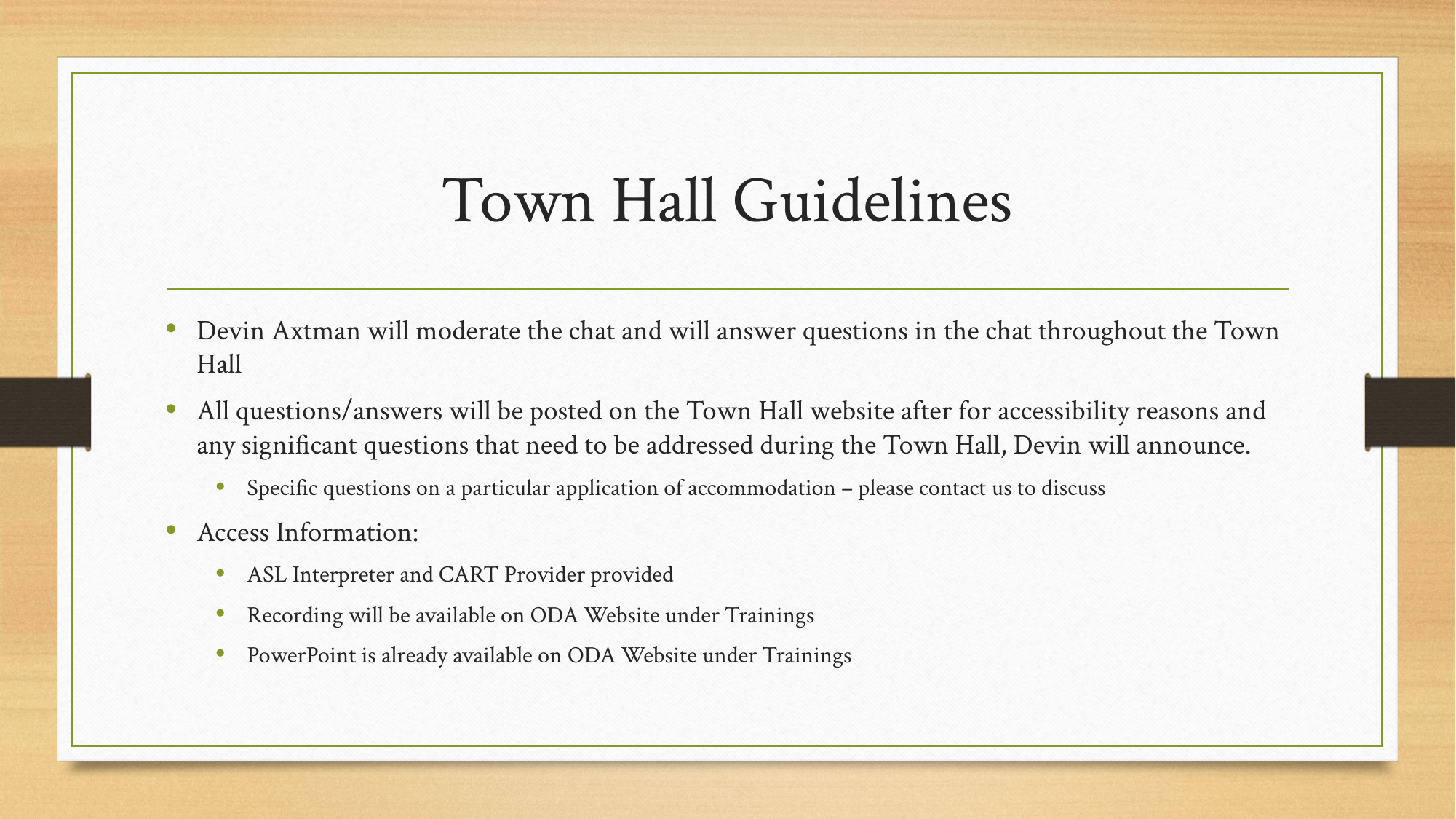

# Town Hall Guidelines
Devin Axtman will moderate the chat and will answer questions in the chat throughout the Town Hall
All questions/answers will be posted on the Town Hall website after for accessibility reasons and any significant questions that need to be addressed during the Town Hall, Devin will announce.
Specific questions on a particular application of accommodation – please contact us to discuss
Access Information:
ASL Interpreter and CART Provider provided
Recording will be available on ODA Website under Trainings
PowerPoint is already available on ODA Website under Trainings